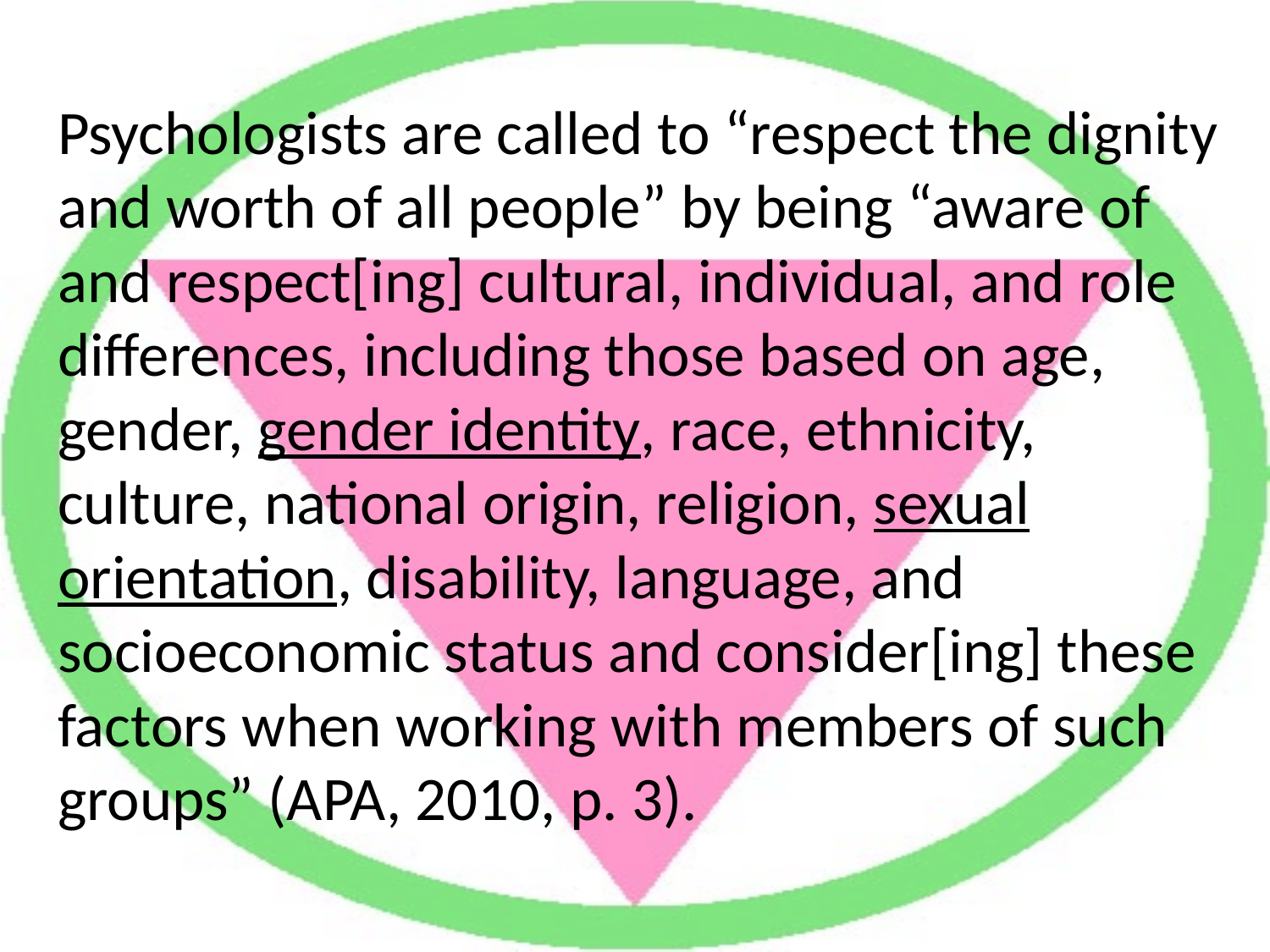

Psychologists are called to “respect the dignity and worth of all people” by being “aware of and respect[ing] cultural, individual, and role differences, including those based on age, gender, gender identity, race, ethnicity, culture, national origin, religion, sexual orientation, disability, language, and socioeconomic status and consider[ing] these factors when working with members of such groups” (APA, 2010, p. 3).